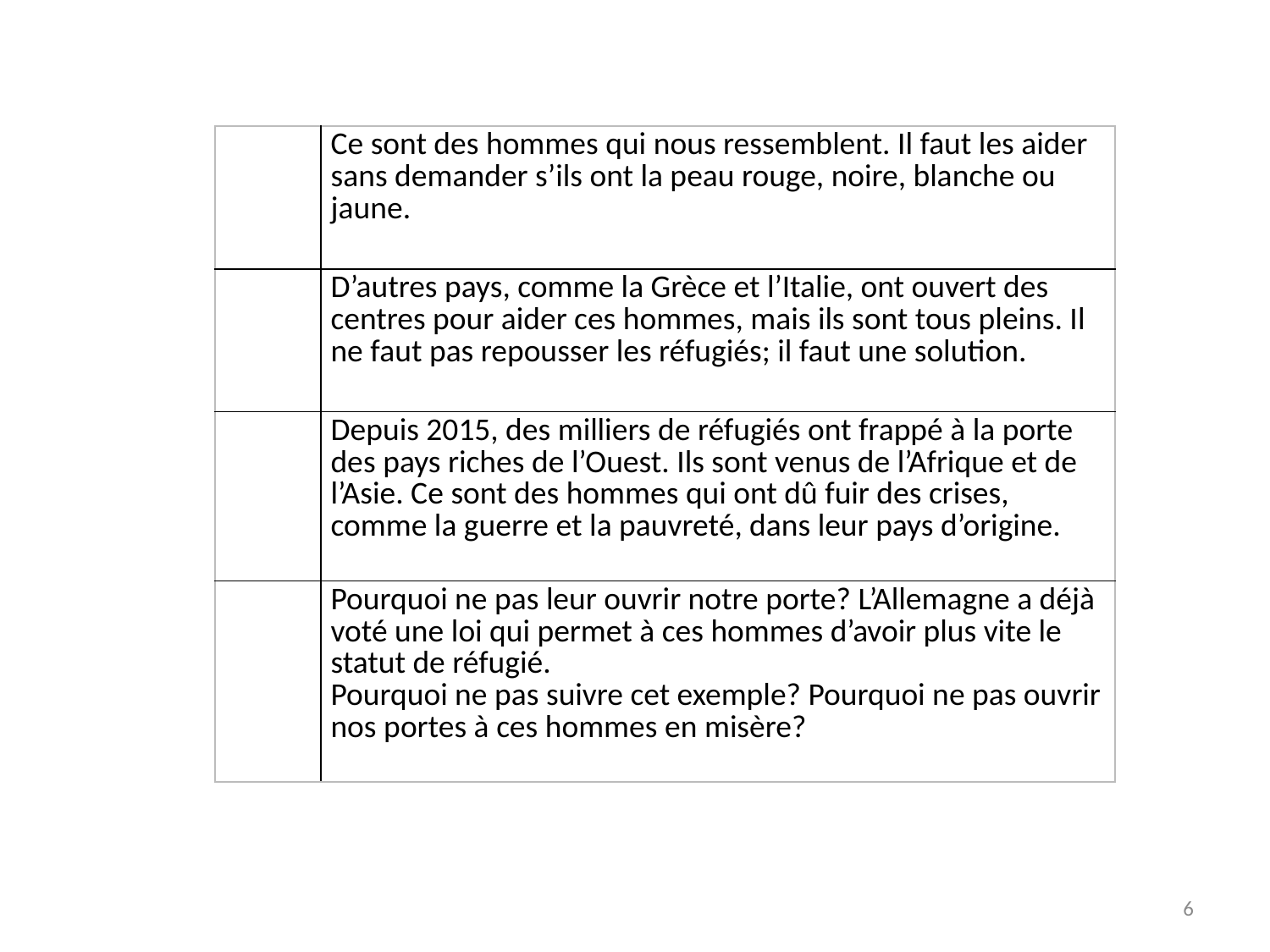

|  | Ce sont des hommes qui nous ressemblent. Il faut les aider sans demander s’ils ont la peau rouge, noire, blanche ou jaune. |
| --- | --- |
|  | D’autres pays, comme la Grèce et l’Italie, ont ouvert des centres pour aider ces hommes, mais ils sont tous pleins. Il ne faut pas repousser les réfugiés; il faut une solution. |
|  | Depuis 2015, des milliers de réfugiés ont frappé à la porte des pays riches de l’Ouest. Ils sont venus de l’Afrique et de l’Asie. Ce sont des hommes qui ont dû fuir des crises, comme la guerre et la pauvreté, dans leur pays d’origine. |
|  | Pourquoi ne pas leur ouvrir notre porte? L’Allemagne a déjà voté une loi qui permet à ces hommes d’avoir plus vite le statut de réfugié. Pourquoi ne pas suivre cet exemple? Pourquoi ne pas ouvrir nos portes à ces hommes en misère? |

6